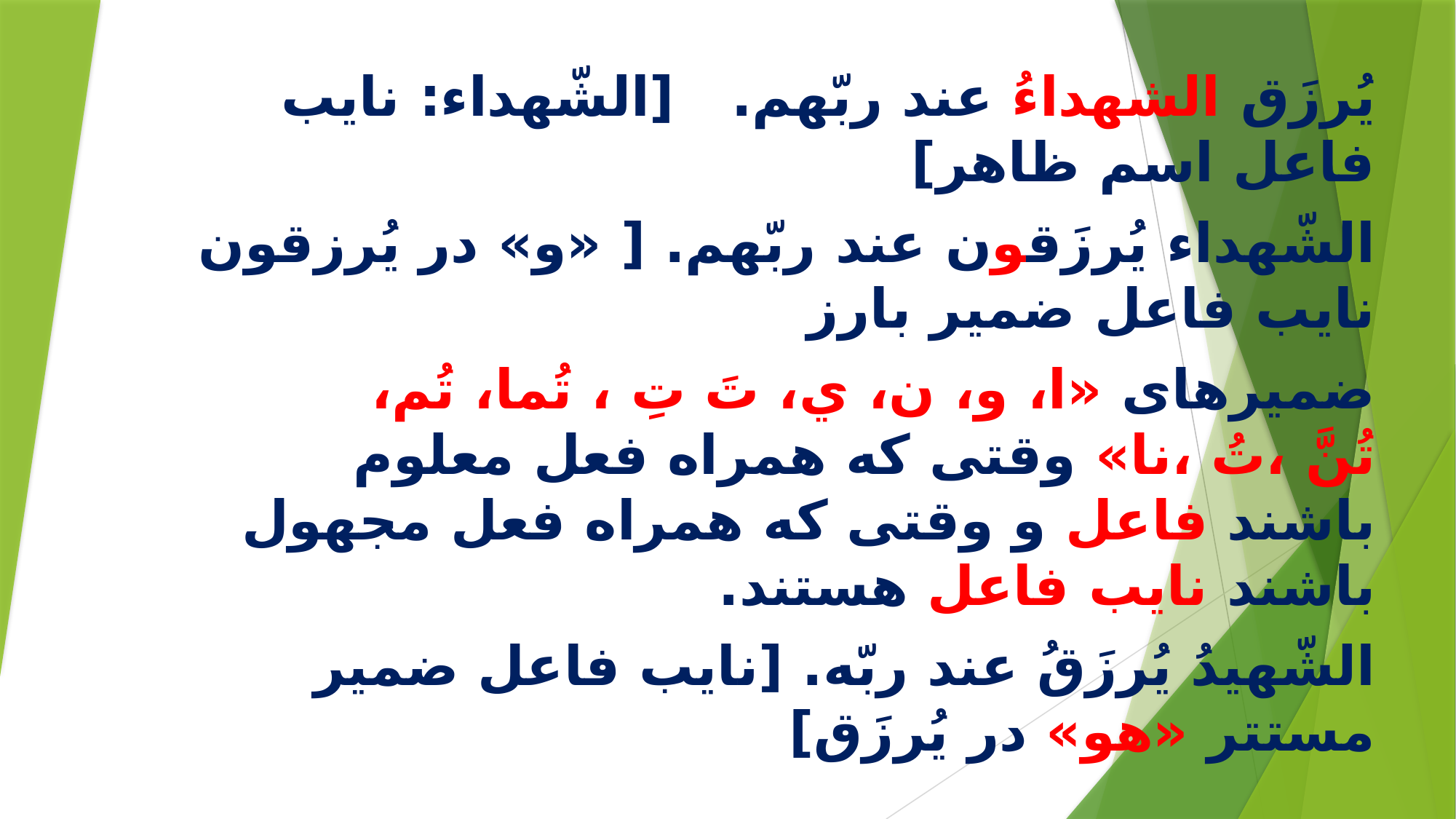

یُرزَق الشهداءُ عند ربّهم.   [الشّهداء: نایب فاعل اسم ظاهر]
الشّهداء یُرزَقون عند ربّهم. [ «و» در یُرزقون نایب فاعل ضمیر بارز
ضمیرهای «ا، و، ن، ي، تَ تِ ، تُما، تُم، تُنَّ ،تُ ،نا» وقتی که همراه فعل معلوم باشند فاعل و وقتی که همراه فعل مجهول باشند نایب فاعل هستند.
الشّهیدُ یُرزَقُ عند ربّه. [نایب فاعل ضمیر مستتر «هو» در یُرزَق]
#